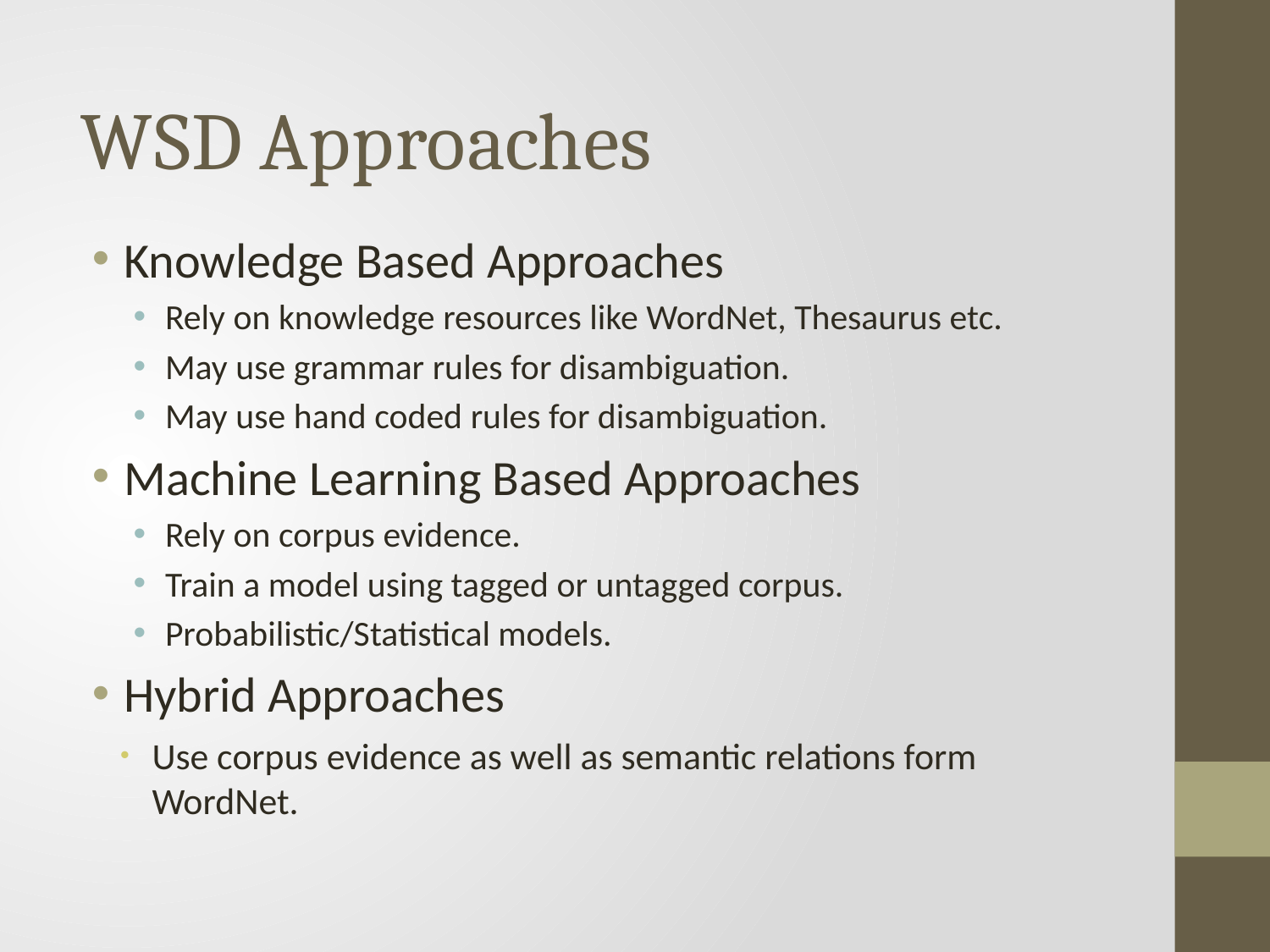

# WSD Approaches
Knowledge Based Approaches
Rely on knowledge resources like WordNet, Thesaurus etc.
May use grammar rules for disambiguation.
May use hand coded rules for disambiguation.
Machine Learning Based Approaches
Rely on corpus evidence.
Train a model using tagged or untagged corpus.
Probabilistic/Statistical models.
Hybrid Approaches
Use corpus evidence as well as semantic relations form WordNet.